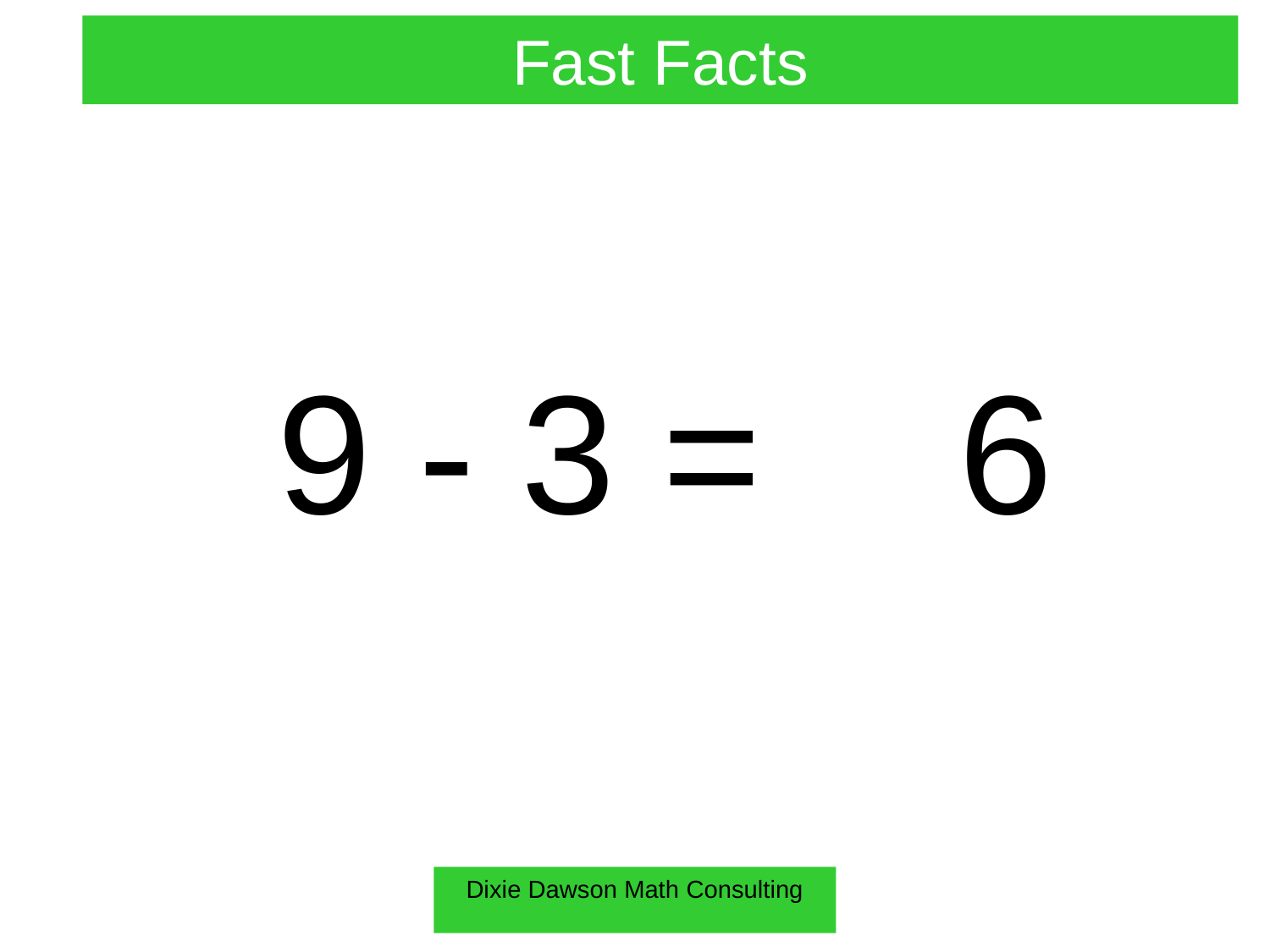

Fast Facts
9 - 3 =
 6
Dixie Dawson Math Consulting